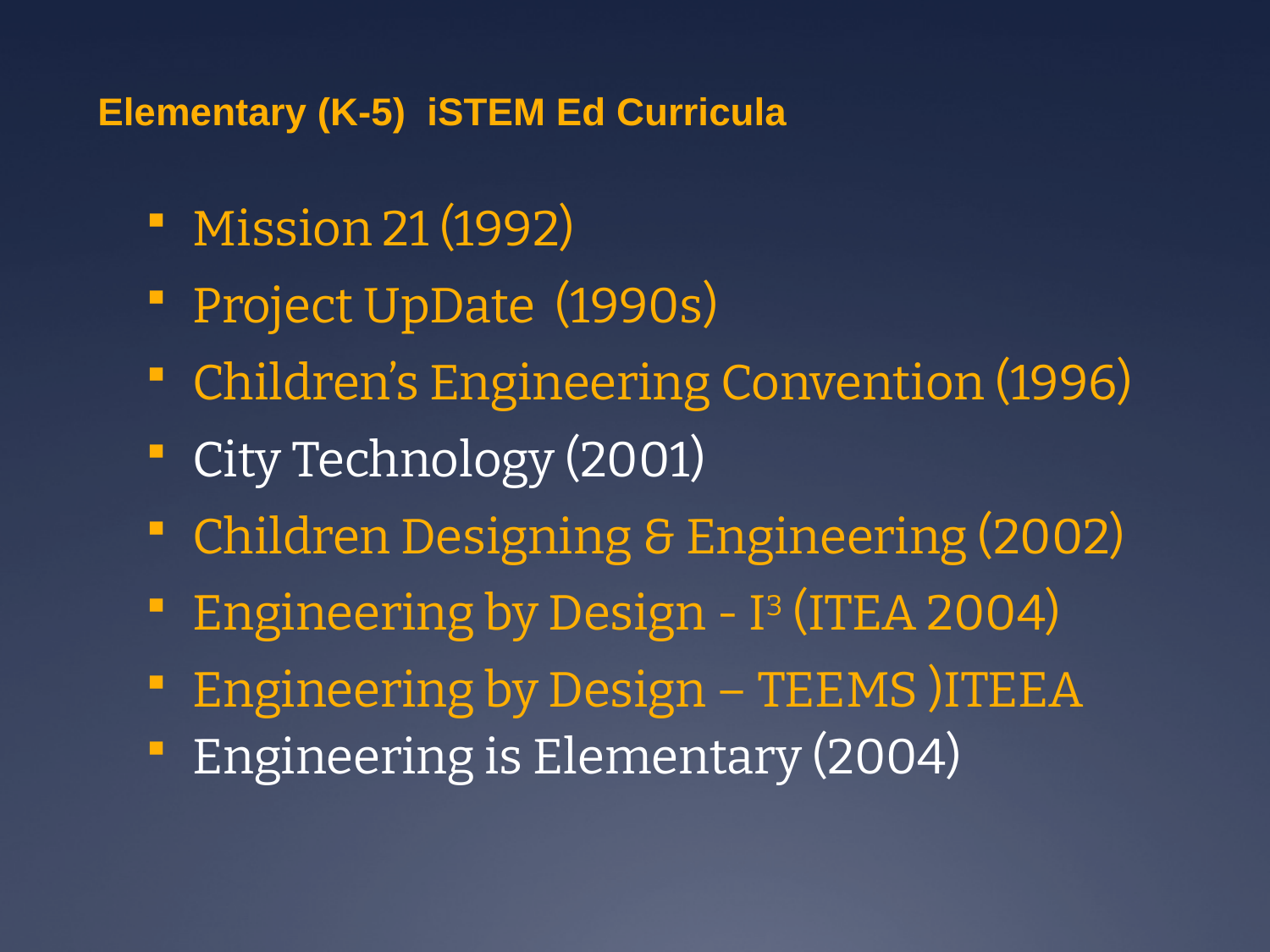

# Elementary (K-5)  iSTEM Ed Curricula
Mission 21 (1992)
Project UpDate  (1990s)
Children’s Engineering Convention (1996)
City Technology (2001)
Children Designing & Engineering (2002)
Engineering by Design - I3 (ITEA 2004)
Engineering by Design – TEEMS )ITEEA
Engineering is Elementary (2004)